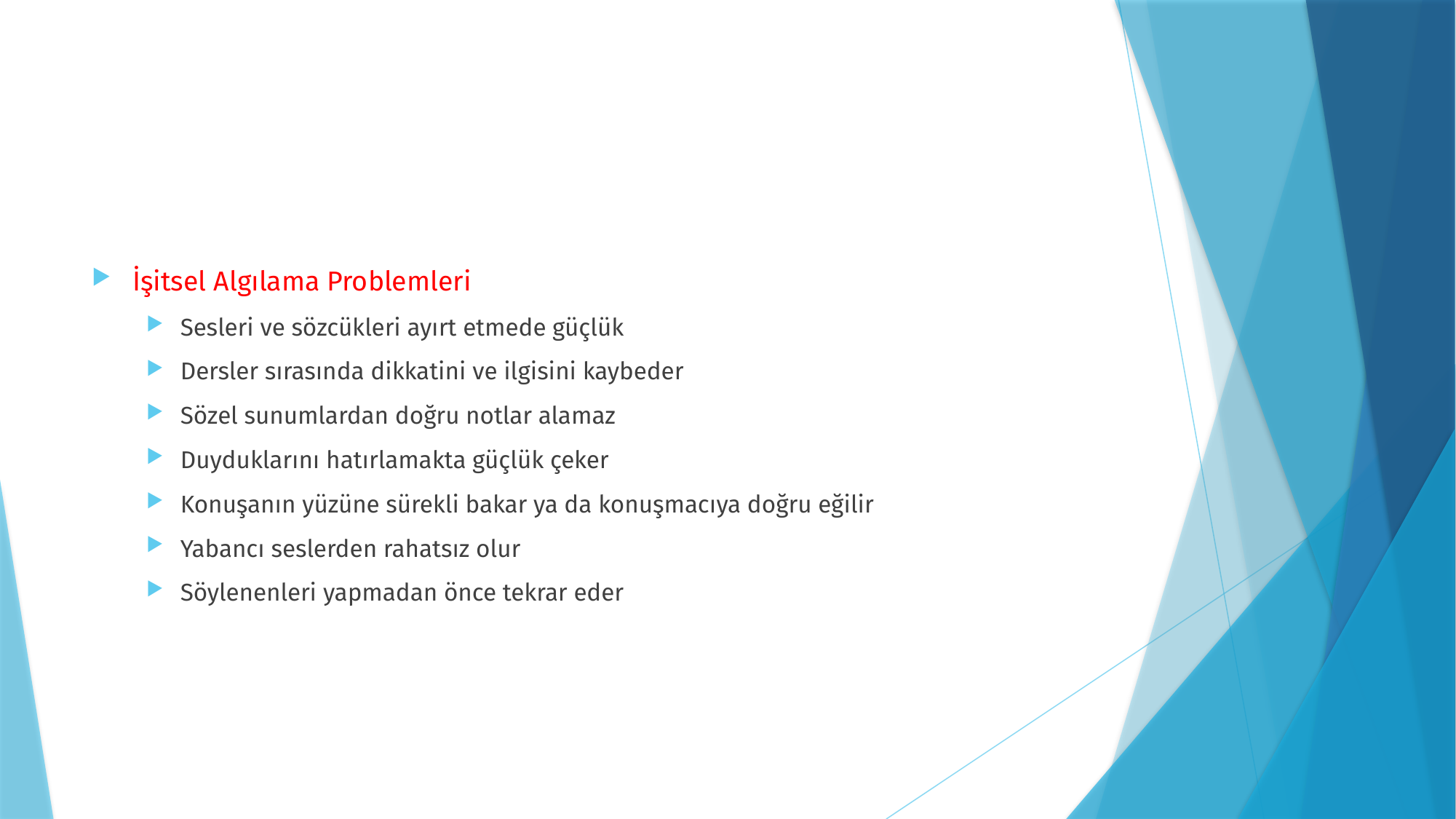

#
İşitsel Algılama Problemleri
Sesleri ve sözcükleri ayırt etmede güçlük
Dersler sırasında dikkatini ve ilgisini kaybeder
Sözel sunumlardan doğru notlar alamaz
Duyduklarını hatırlamakta güçlük çeker
Konuşanın yüzüne sürekli bakar ya da konuşmacıya doğru eğilir
Yabancı seslerden rahatsız olur
Söylenenleri yapmadan önce tekrar eder